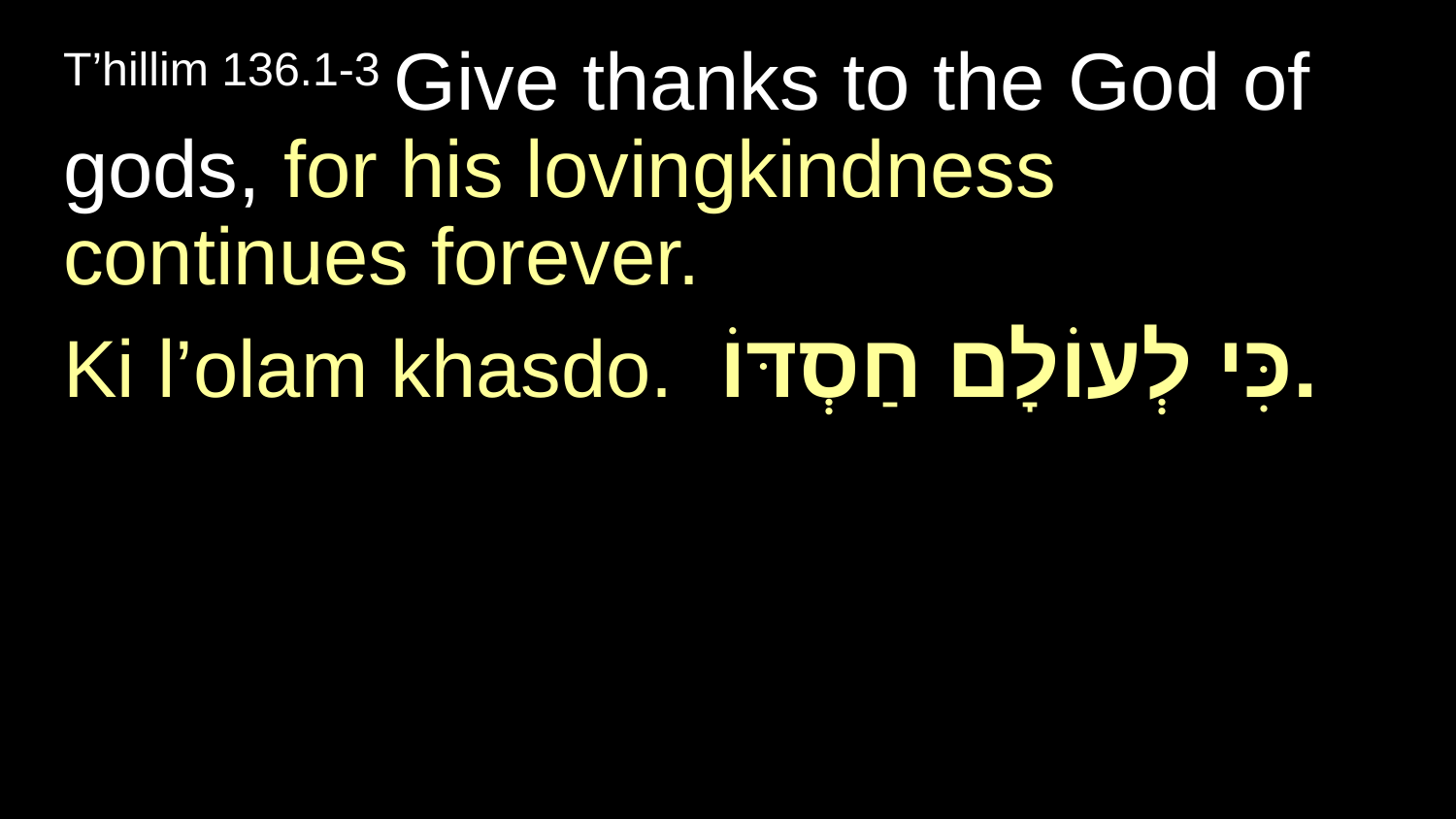

T’hillim 136.1-3 Give thanks to the God of gods, for his lovingkindness continues forever.
Ki l’olam khasdo.  כִּי לְעוֹלָם חַסְדּוֹ.